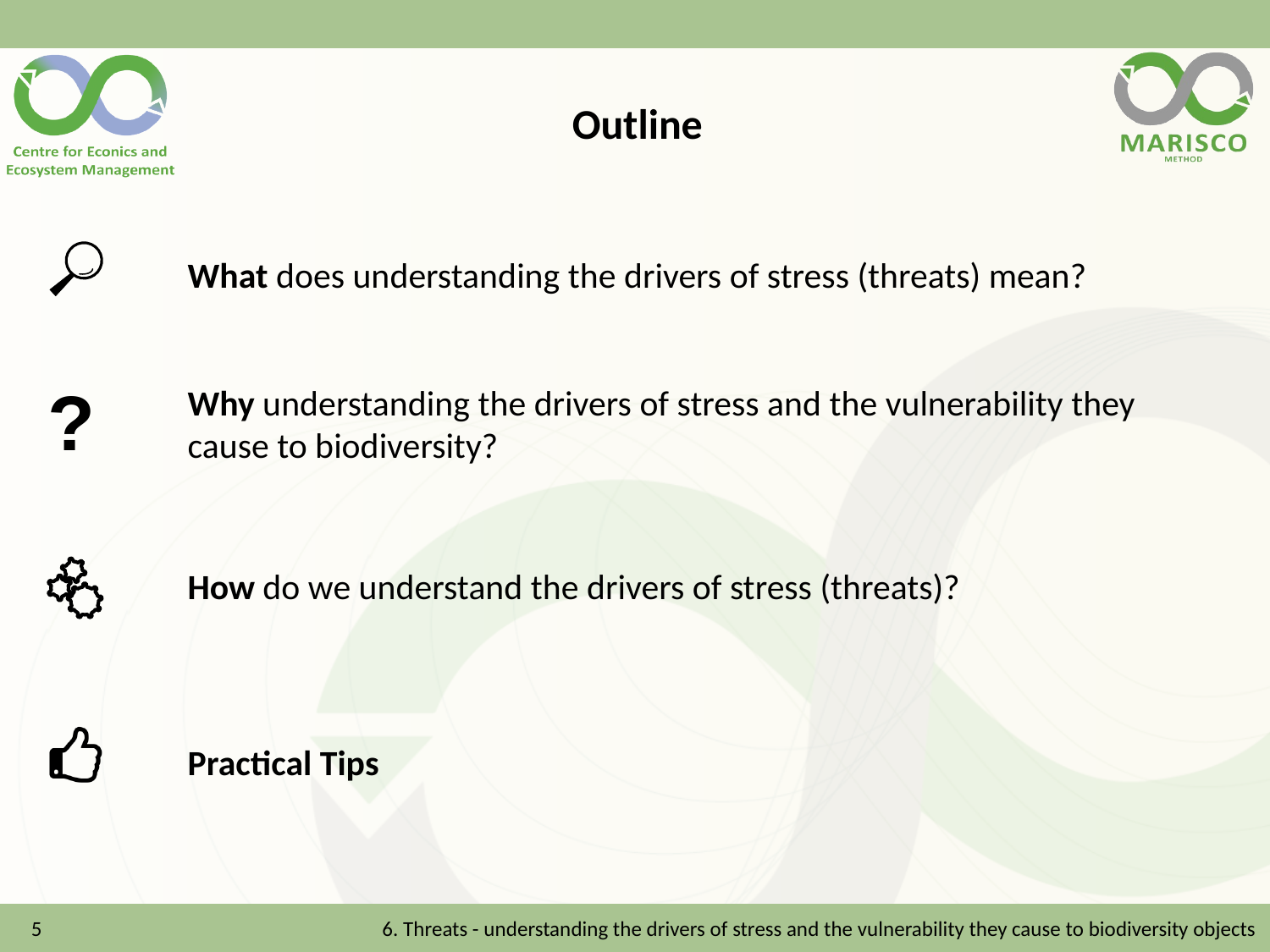

# Outline
What does understanding the drivers of stress (threats) mean?

Why understanding the drivers of stress and the vulnerability they cause to biodiversity?

How do we understand the drivers of stress (threats)?

Practical Tips
5
6. Threats - understanding the drivers of stress and the vulnerability they cause to biodiversity objects